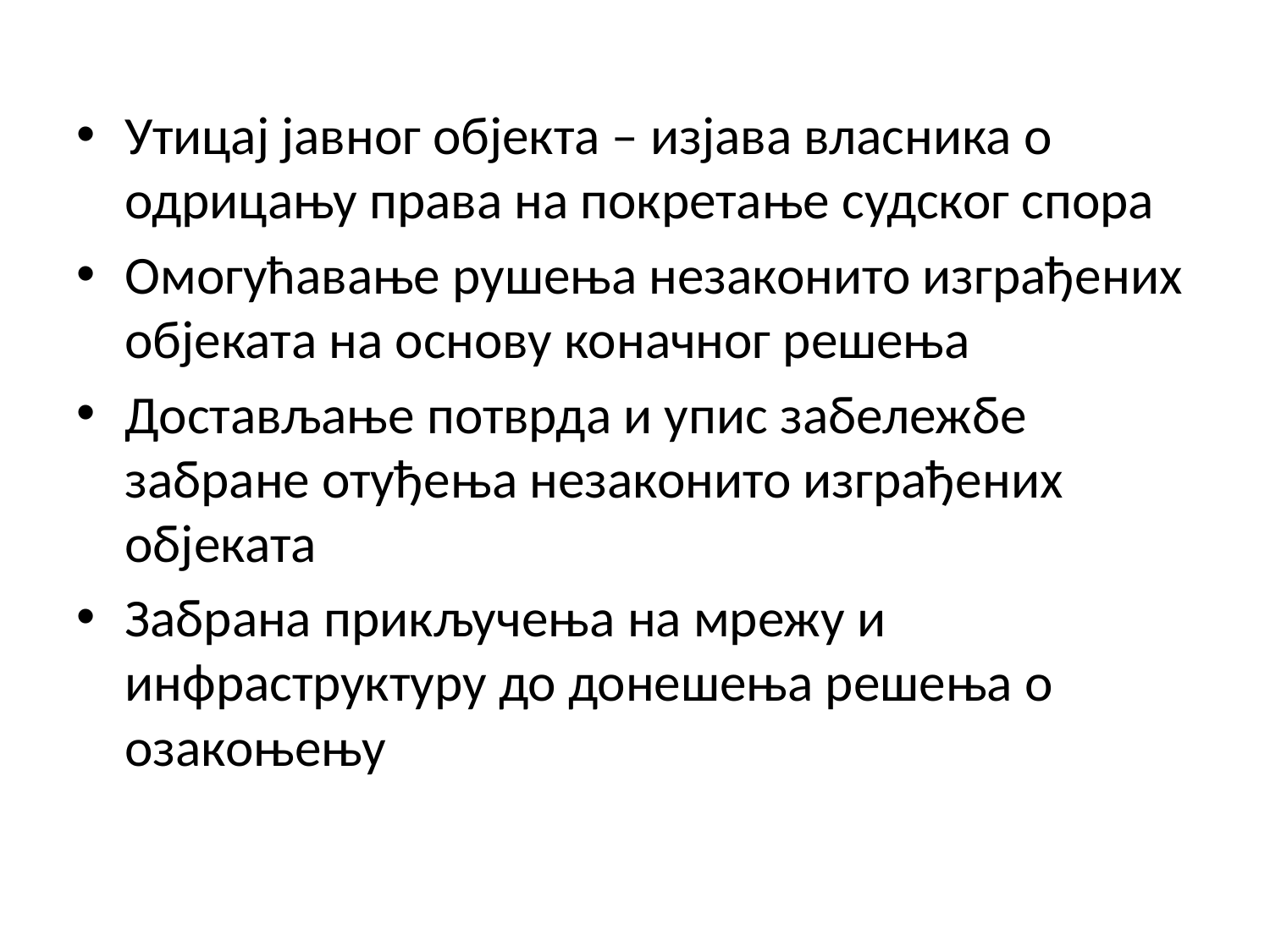

Утицај јавног објекта – изјава власника о одрицању права на покретање судског спора
Омогућавање рушења незаконито изграђених објеката на основу коначног решења
Достављање потврда и упис забележбе забране отуђења незаконито изграђених објеката
Забрана прикључења на мрежу и инфраструктуру до донешења решења о озакоњењу